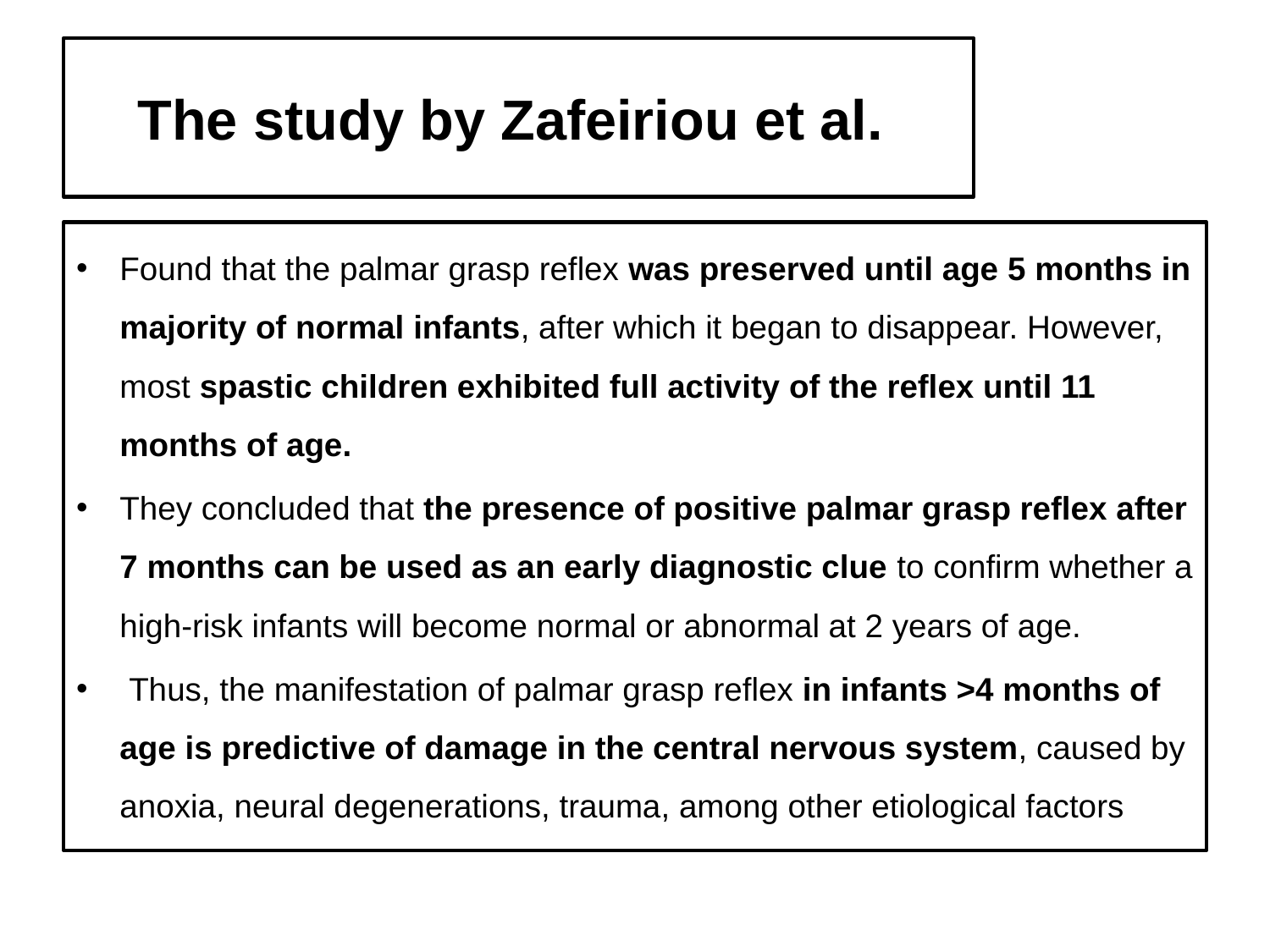

# The study by Zafeiriou et al.
Found that the palmar grasp reflex was preserved until age 5 months in majority of normal infants, after which it began to disappear. However, most spastic children exhibited full activity of the reflex until 11 months of age.
They concluded that the presence of positive palmar grasp reflex after 7 months can be used as an early diagnostic clue to confirm whether a high-risk infants will become normal or abnormal at 2 years of age.
 Thus, the manifestation of palmar grasp reflex in infants >4 months of age is predictive of damage in the central nervous system, caused by anoxia, neural degenerations, trauma, among other etiological factors